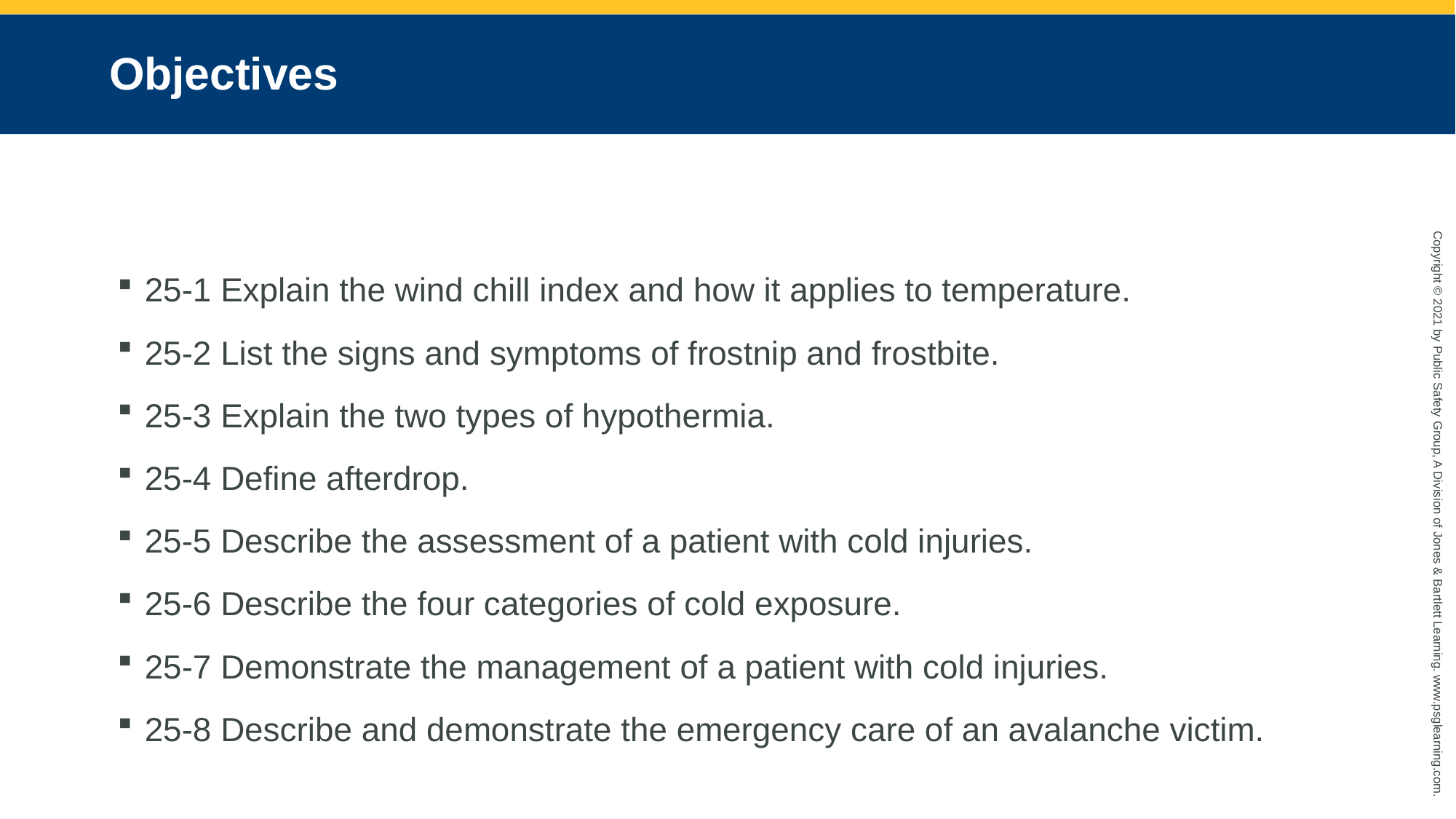

# Objectives
25-1 Explain the wind chill index and how it applies to temperature.
25-2 List the signs and symptoms of frostnip and frostbite.
25-3 Explain the two types of hypothermia.
25-4 Define afterdrop.
25-5 Describe the assessment of a patient with cold injuries.
25-6 Describe the four categories of cold exposure.
25-7 Demonstrate the management of a patient with cold injuries.
25-8 Describe and demonstrate the emergency care of an avalanche victim.